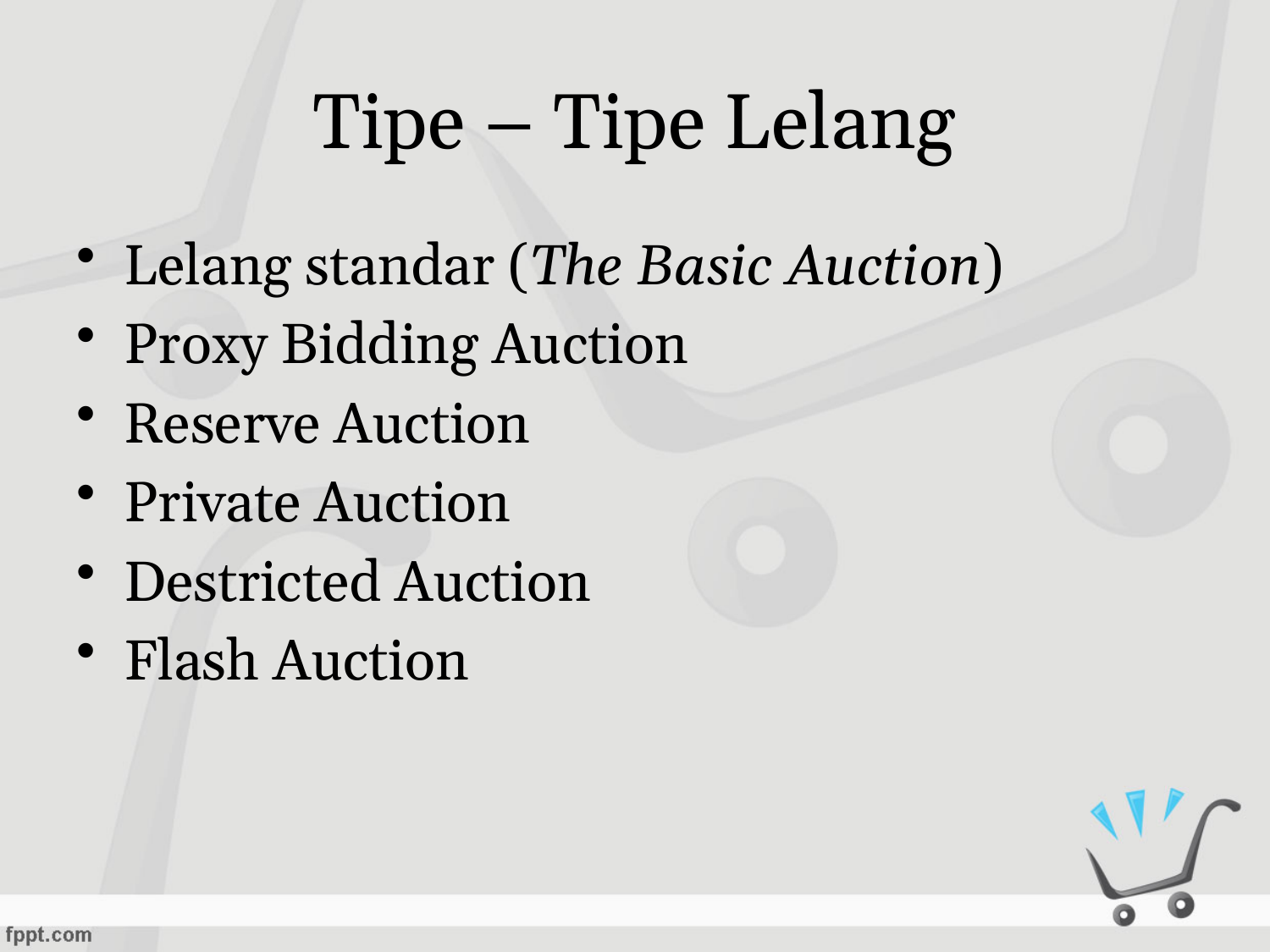

# Tipe – Tipe Lelang
Lelang standar (The Basic Auction)
Proxy Bidding Auction
Reserve Auction
Private Auction
Destricted Auction
Flash Auction